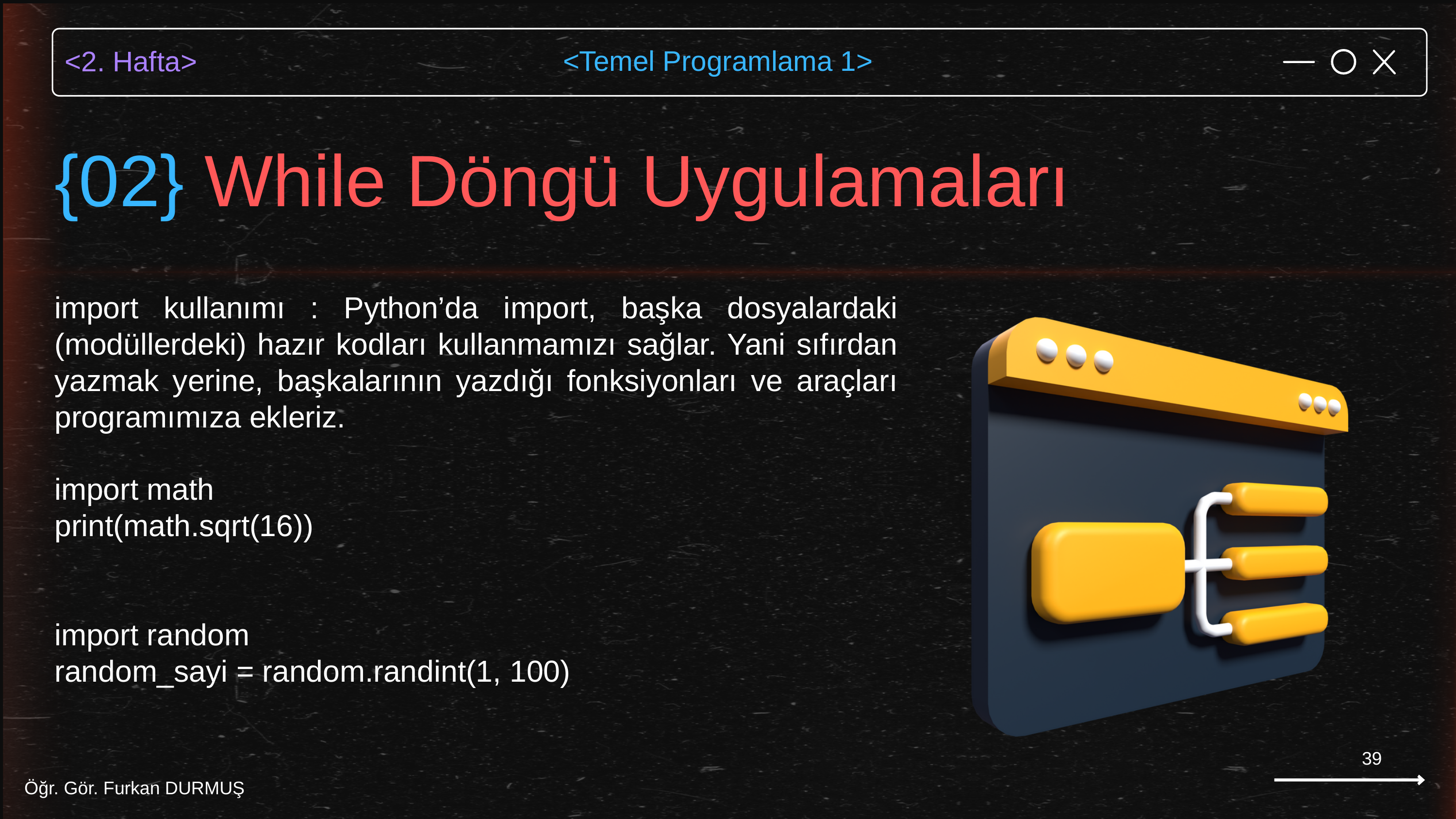

{02} While Döngü Uygulamaları
import kullanımı : Python’da import, başka dosyalardaki (modüllerdeki) hazır kodları kullanmamızı sağlar. Yani sıfırdan yazmak yerine, başkalarının yazdığı fonksiyonları ve araçları programımıza ekleriz.

import math
print(math.sqrt(16))

import random
random_sayi = random.randint(1, 100)

39